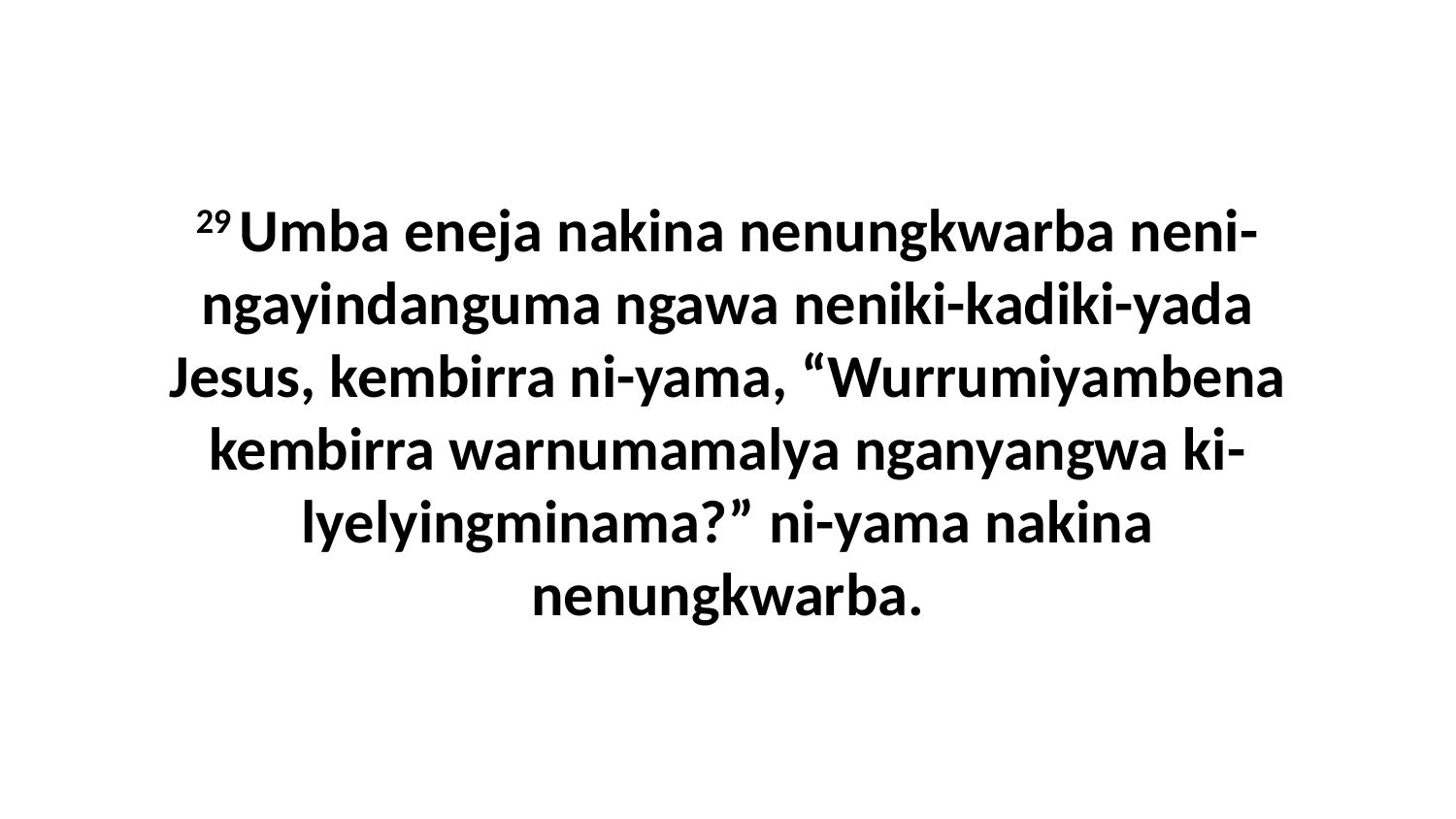

29 Umba eneja nakina nenungkwarba neni-ngayindanguma ngawa neniki-kadiki-yada Jesus, kembirra ni-yama, “Wurrumiyambena kembirra warnumamalya nganyangwa ki-lyelyingminama?” ni-yama nakina nenungkwarba.